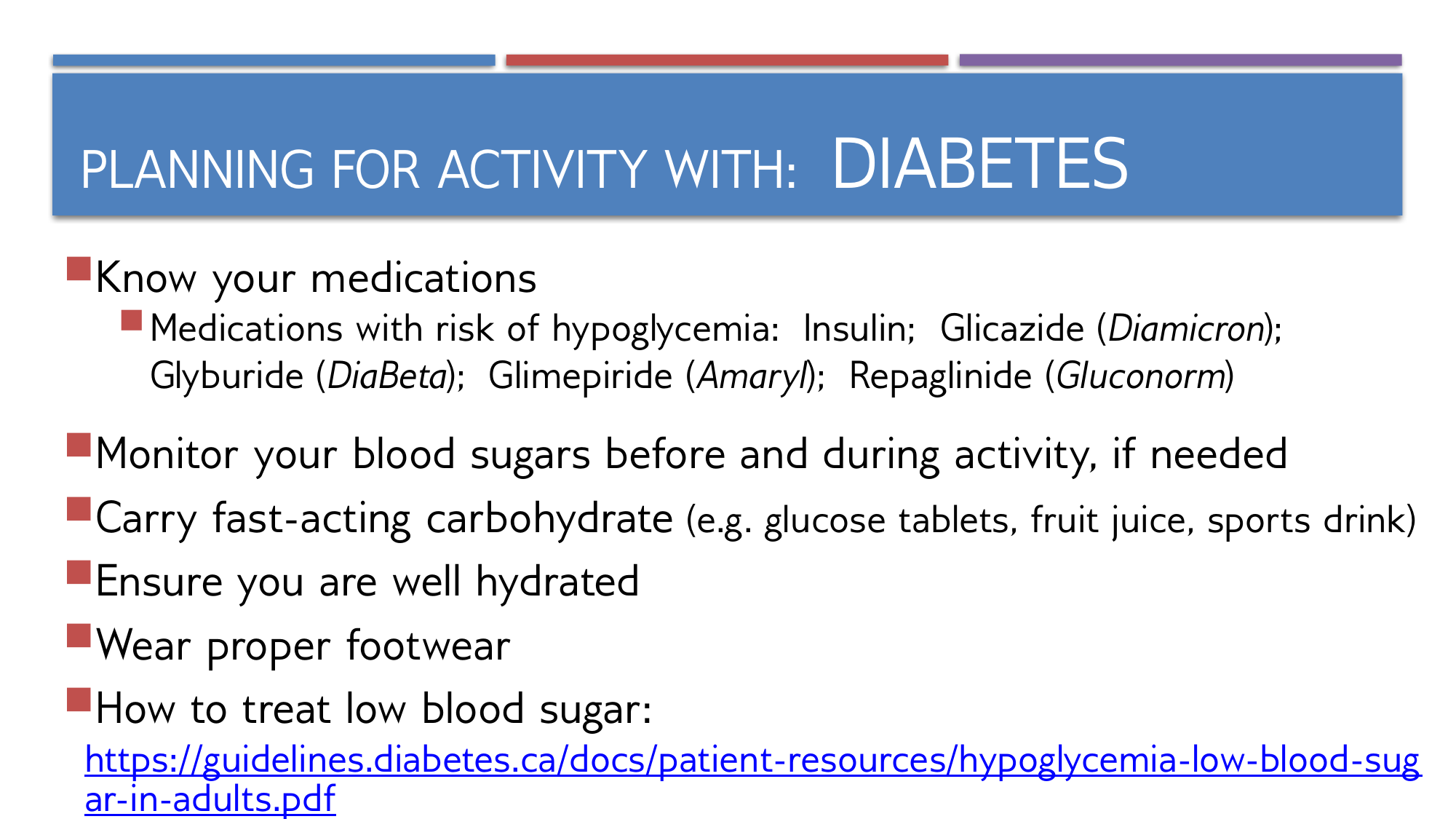

PLANNING FOR ACTIVITY WITH:  DIABETES
Know your medications
Medications with risk of hypoglycemia:  Insulin;  Glicazide (Diamicron);
Glyburide (DiaBeta);  Glimepiride (Amaryl);  Repaglinide (Gluconorm)
Monitor your blood sugars before and during activity, if needed
Carry fast-acting carbohydrate (e.g. glucose tablets, fruit juice, sports drink)
Ensure you are well hydrated
Wear proper footwear
How to treat low blood sugar:  https://guidelines.diabetes.ca/docs/patient-resources/hypoglycemia-low-blood-sugar-in-adults.pdf